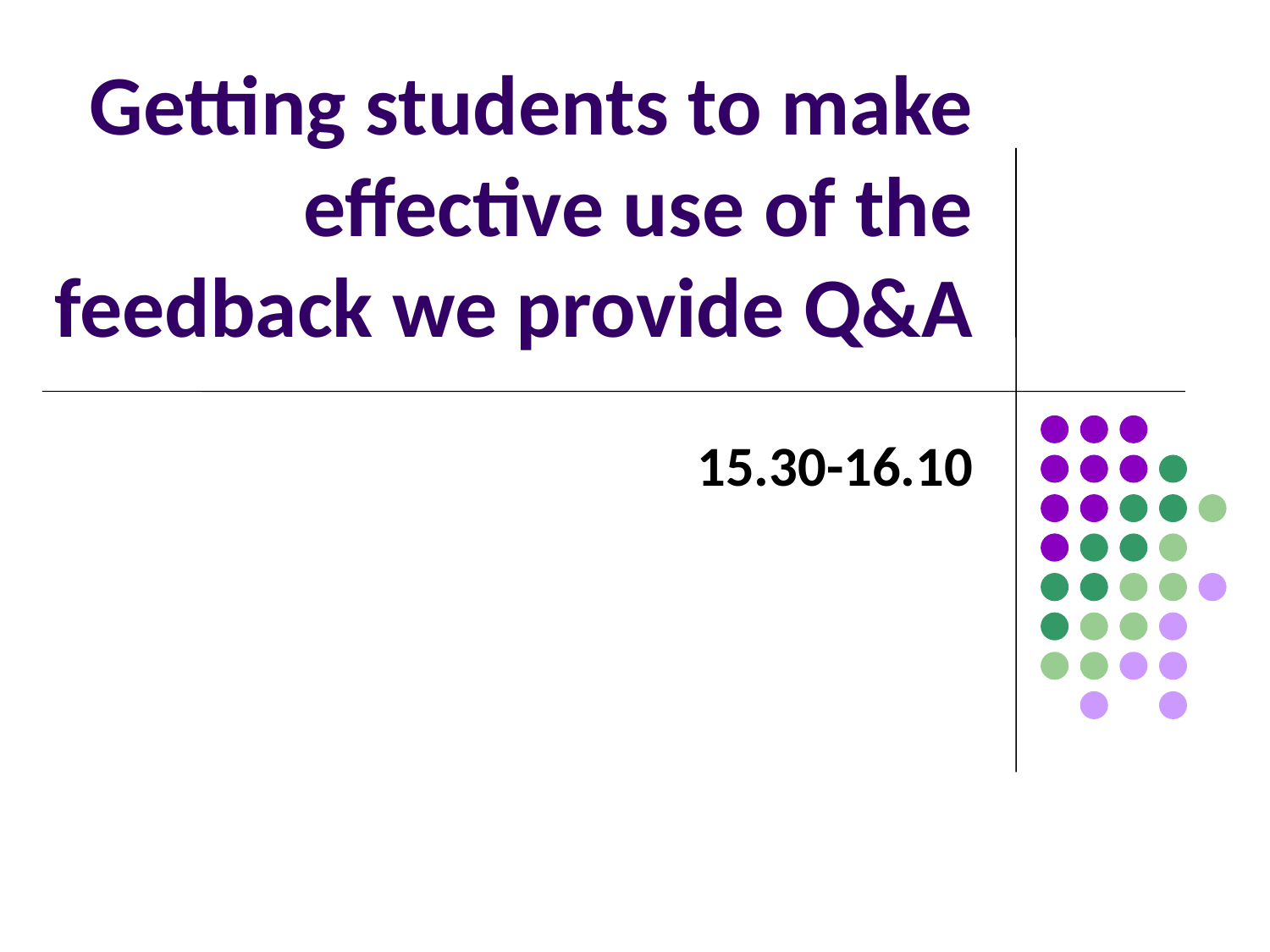

# Getting students to make effective use of the feedback we provide Q&A
15.30-16.10